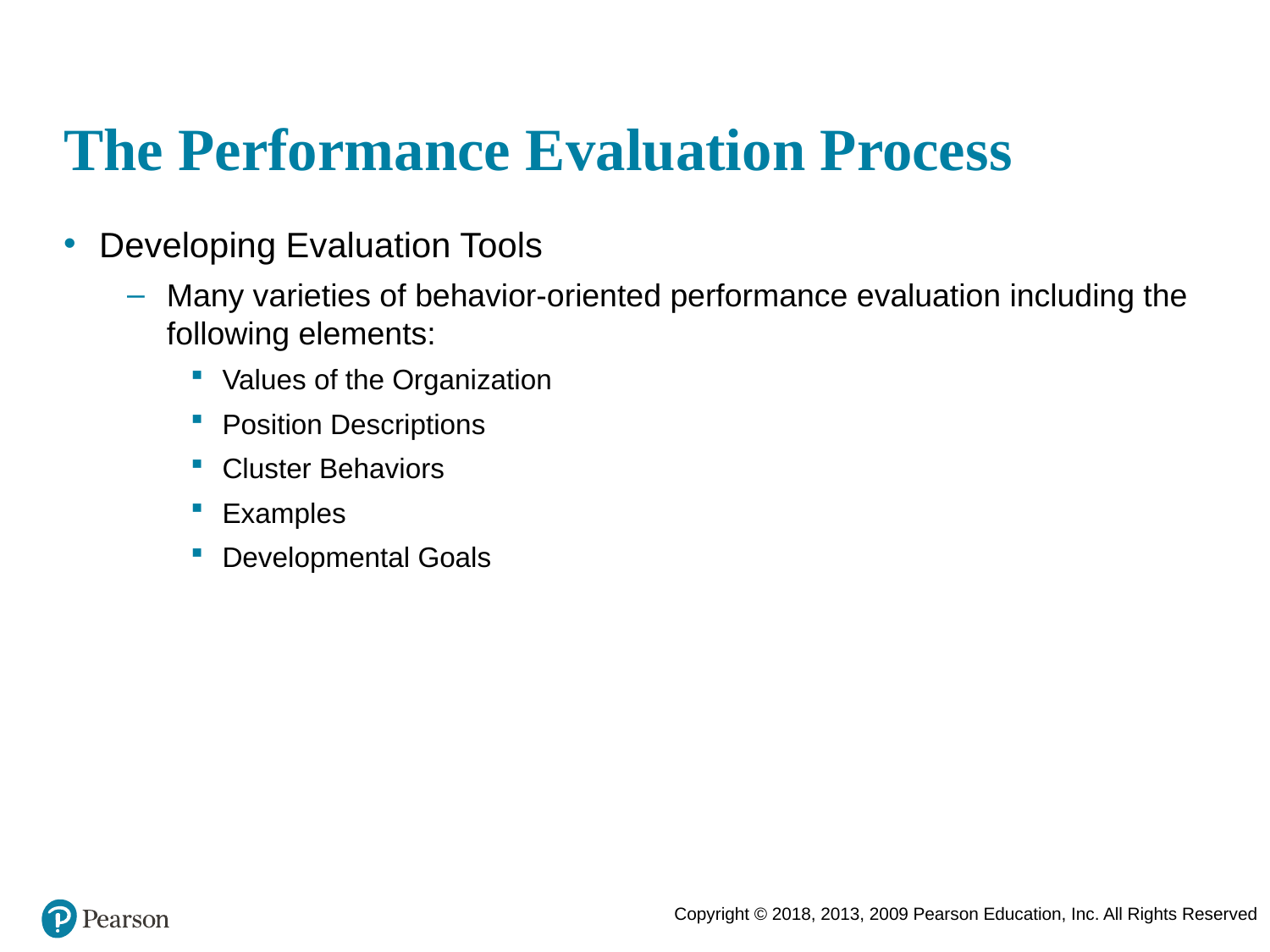

# The Performance Evaluation Process
Developing Evaluation Tools
Many varieties of behavior-oriented performance evaluation including the following elements:
Values of the Organization
Position Descriptions
Cluster Behaviors
Examples
Developmental Goals